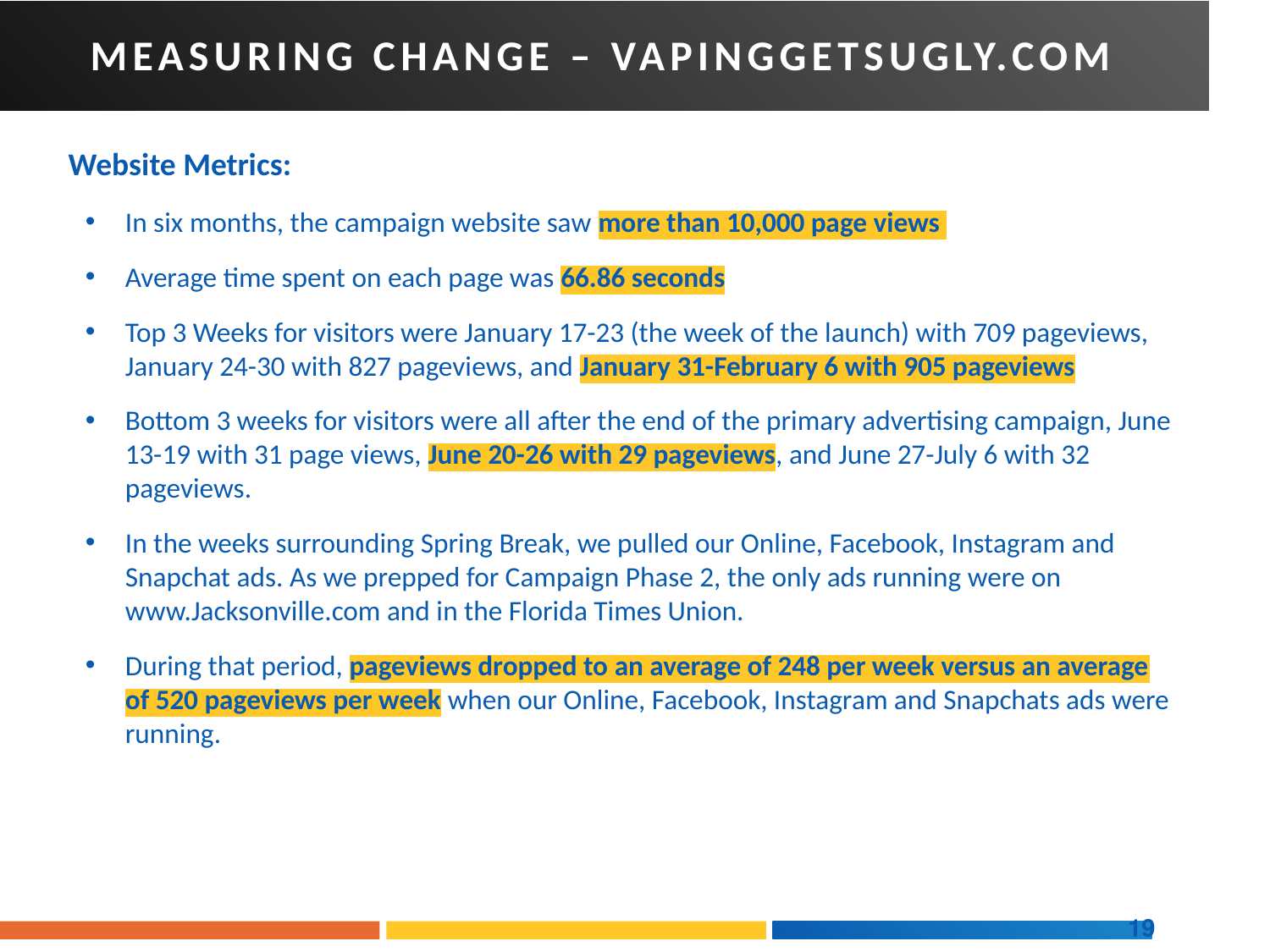

MEASURING CHANGE – VAPINGGETSUGLY.COM
Website Metrics:
In six months, the campaign website saw more than 10,000 page views
Average time spent on each page was 66.86 seconds
Top 3 Weeks for visitors were January 17-23 (the week of the launch) with 709 pageviews, January 24-30 with 827 pageviews, and January 31-February 6 with 905 pageviews
Bottom 3 weeks for visitors were all after the end of the primary advertising campaign, June 13-19 with 31 page views, June 20-26 with 29 pageviews, and June 27-July 6 with 32 pageviews.
In the weeks surrounding Spring Break, we pulled our Online, Facebook, Instagram and Snapchat ads. As we prepped for Campaign Phase 2, the only ads running were on www.Jacksonville.com and in the Florida Times Union.
During that period, pageviews dropped to an average of 248 per week versus an average of 520 pageviews per week when our Online, Facebook, Instagram and Snapchats ads were running.
  ---------  13 - 16 YEARS  ---------
 19